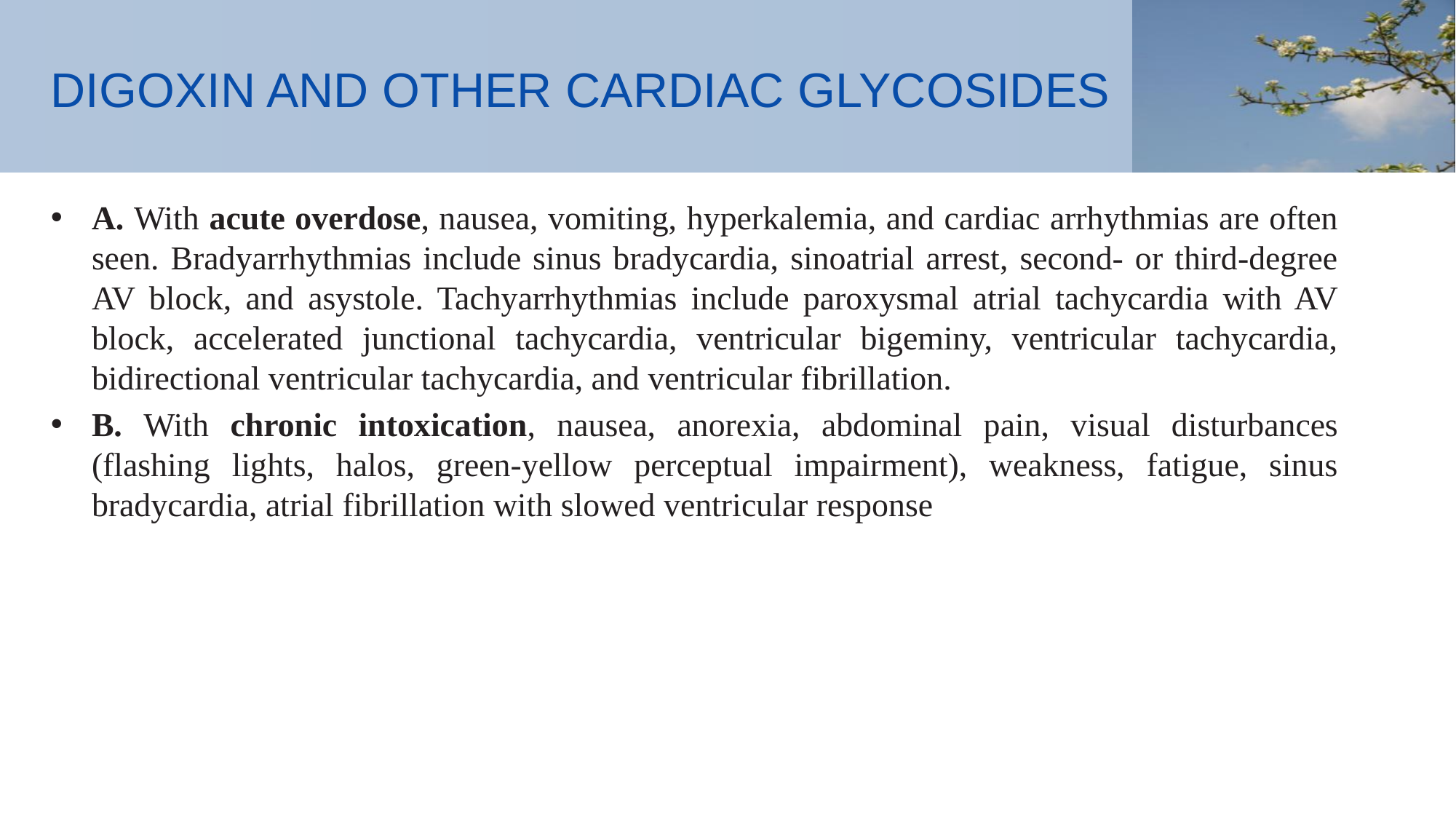

# DIGOXIN AND OTHER CARDIAC GLYCOSIDES
A. With acute overdose, nausea, vomiting, hyperkalemia, and cardiac arrhythmias are often seen. Bradyarrhythmias include sinus bradycardia, sinoatrial arrest, second- or third-degree AV block, and asystole. Tachyarrhythmias include paroxysmal atrial tachycardia with AV block, accelerated junctional tachycardia, ventricular bigeminy, ventricular tachycardia, bidirectional ventricular tachycardia, and ventricular fibrillation.
B. With chronic intoxication, nausea, anorexia, abdominal pain, visual disturbances (flashing lights, halos, green-yellow perceptual impairment), weakness, fatigue, sinus bradycardia, atrial fibrillation with slowed ventricular response